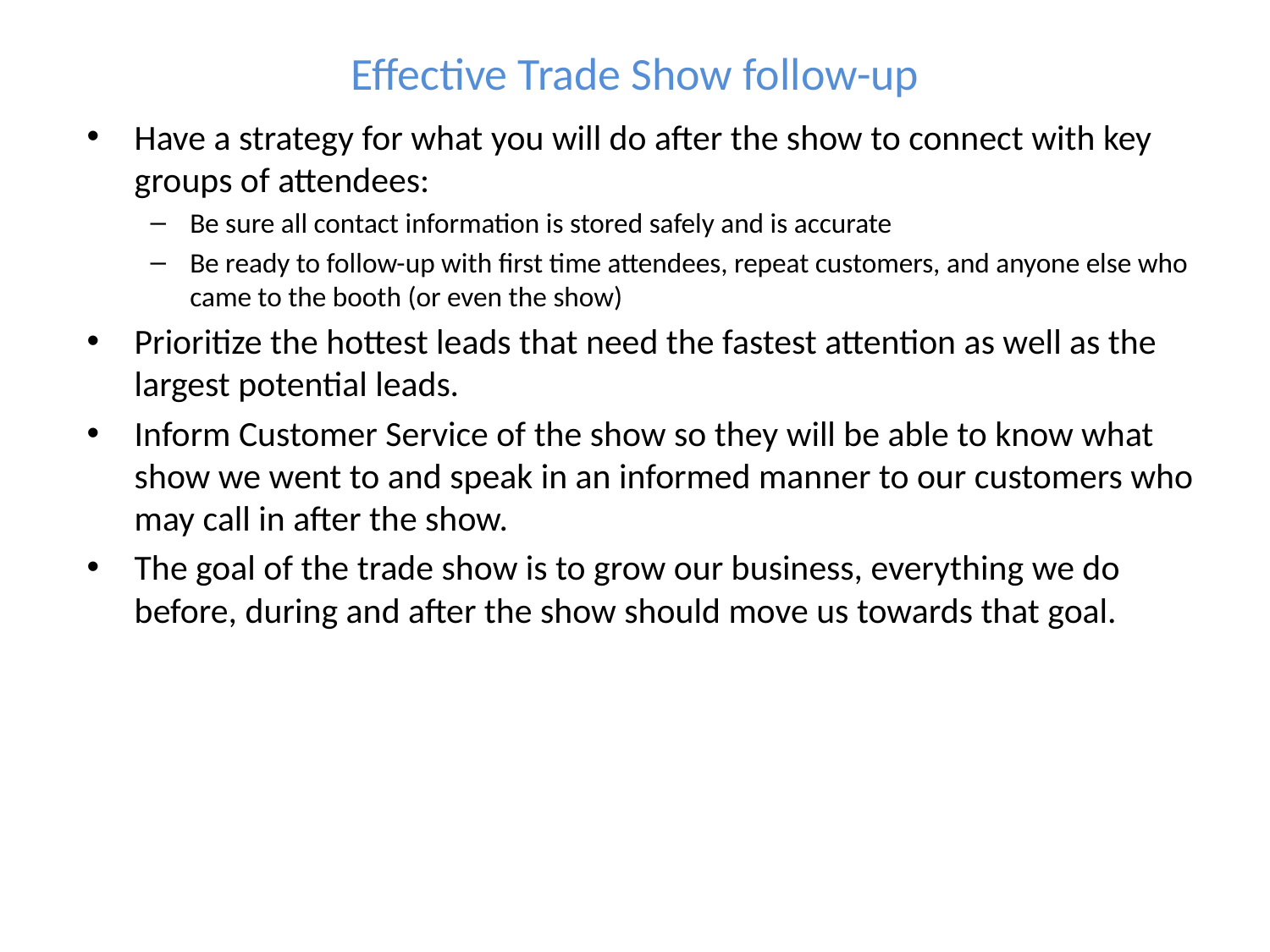

# Effective Trade Show follow-up
Have a strategy for what you will do after the show to connect with key groups of attendees:
Be sure all contact information is stored safely and is accurate
Be ready to follow-up with first time attendees, repeat customers, and anyone else who came to the booth (or even the show)
Prioritize the hottest leads that need the fastest attention as well as the largest potential leads.
Inform Customer Service of the show so they will be able to know what show we went to and speak in an informed manner to our customers who may call in after the show.
The goal of the trade show is to grow our business, everything we do before, during and after the show should move us towards that goal.